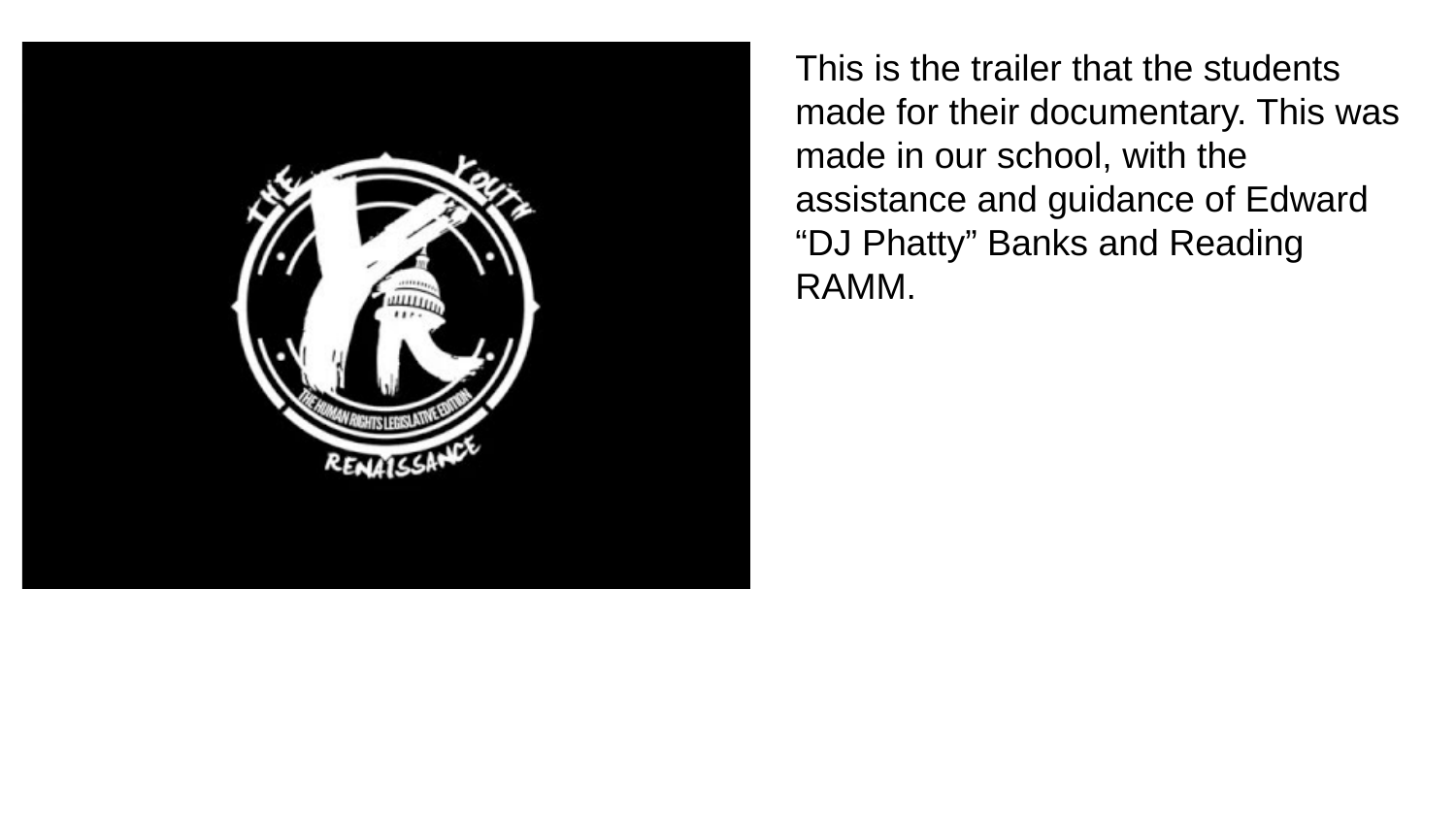

This is the trailer that the students made for their documentary. This was made in our school, with the assistance and guidance of Edward “DJ Phatty” Banks and Reading RAMM.